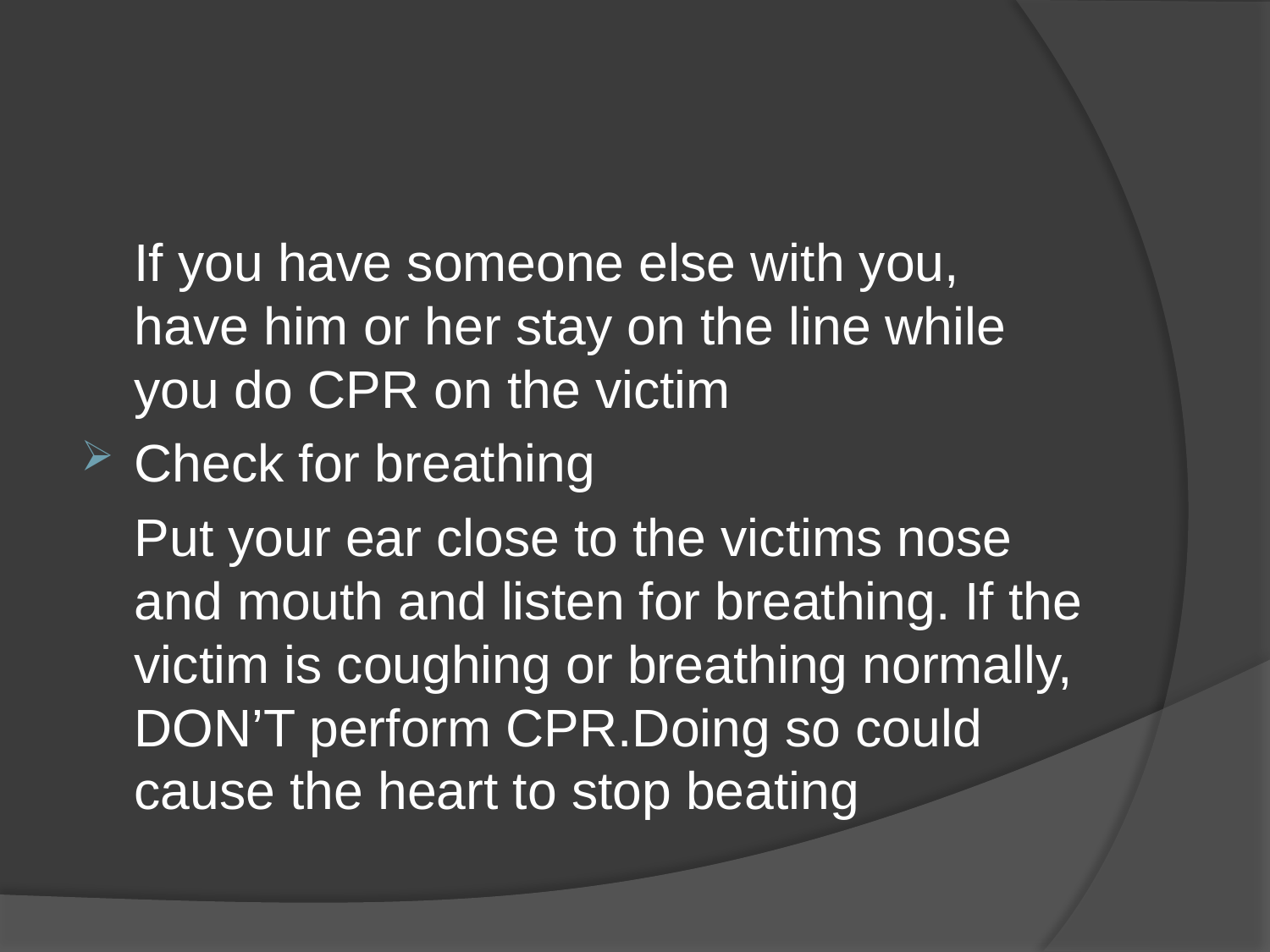

#
	If you have someone else with you, have him or her stay on the line while you do CPR on the victim
Check for breathing
	Put your ear close to the victims nose and mouth and listen for breathing. If the victim is coughing or breathing normally, DON’T perform CPR.Doing so could cause the heart to stop beating